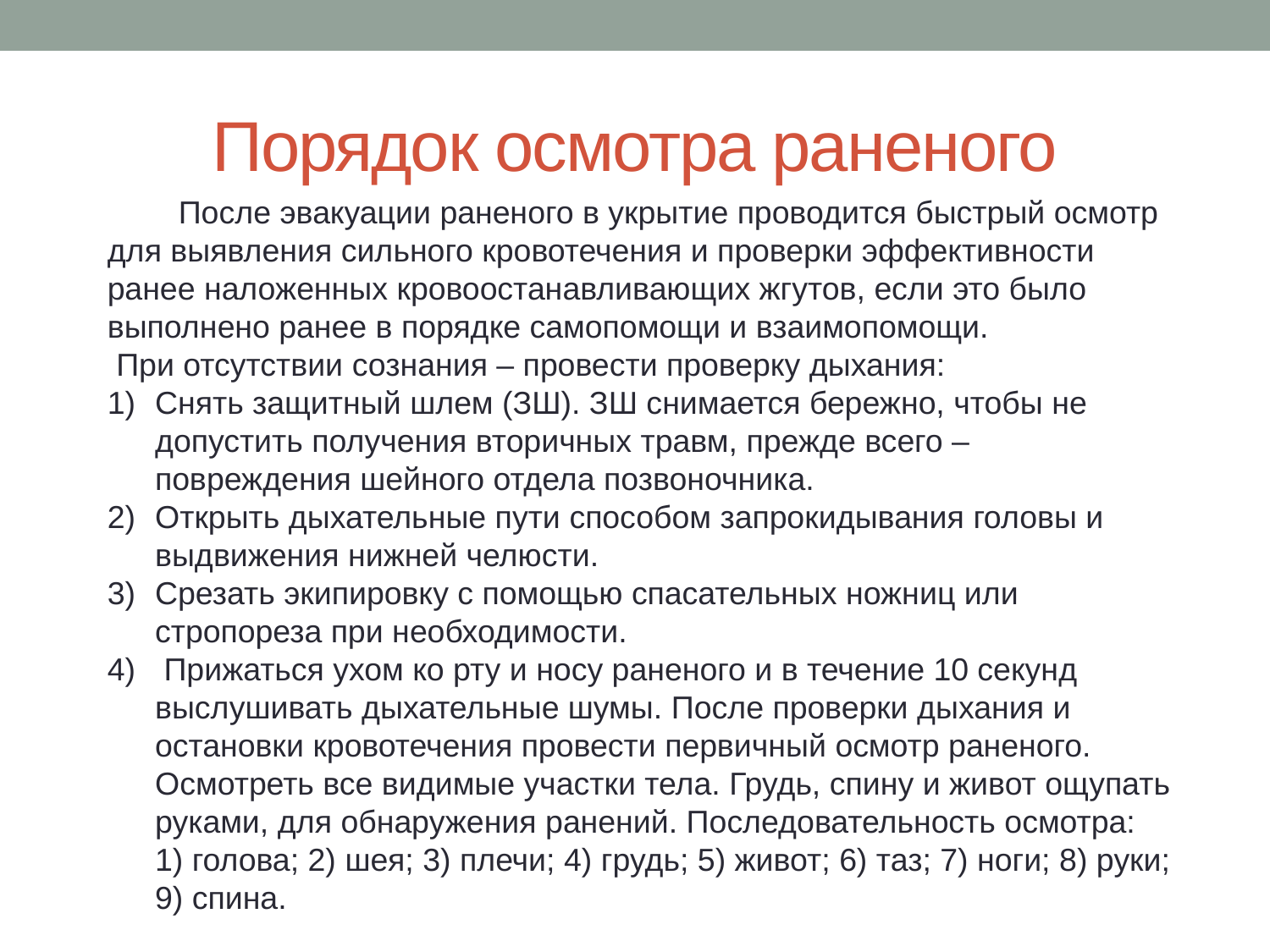

# Порядок осмотра раненого
        После эвакуации раненого в укрытие проводится быстрый осмотр для выявления сильного кровотечения и проверки эффективности ранее наложенных кровоостанавливающих жгутов, если это было выполнено ранее в порядке самопомощи и взаимопомощи.
 При отсутствии сознания – провести проверку дыхания:
Снять защитный шлем (ЗШ). ЗШ снимается бережно, чтобы не допустить получения вторичных травм, прежде всего – повреждения шейного отдела позвоночника.
Открыть дыхательные пути способом запрокидывания головы и выдвижения нижней челюсти.
Срезать экипировку с помощью спасательных ножниц или стропореза при необходимости.
 Прижаться ухом ко рту и носу раненого и в течение 10 секунд выслушивать дыхательные шумы. После проверки дыхания и остановки кровотечения провести первичный осмотр раненого. Осмотреть все видимые участки тела. Грудь, спину и живот ощупать руками, для обнаружения ранений. Последовательность осмотра: 1) голова; 2) шея; 3) плечи; 4) грудь; 5) живот; 6) таз; 7) ноги; 8) руки; 9) спина.